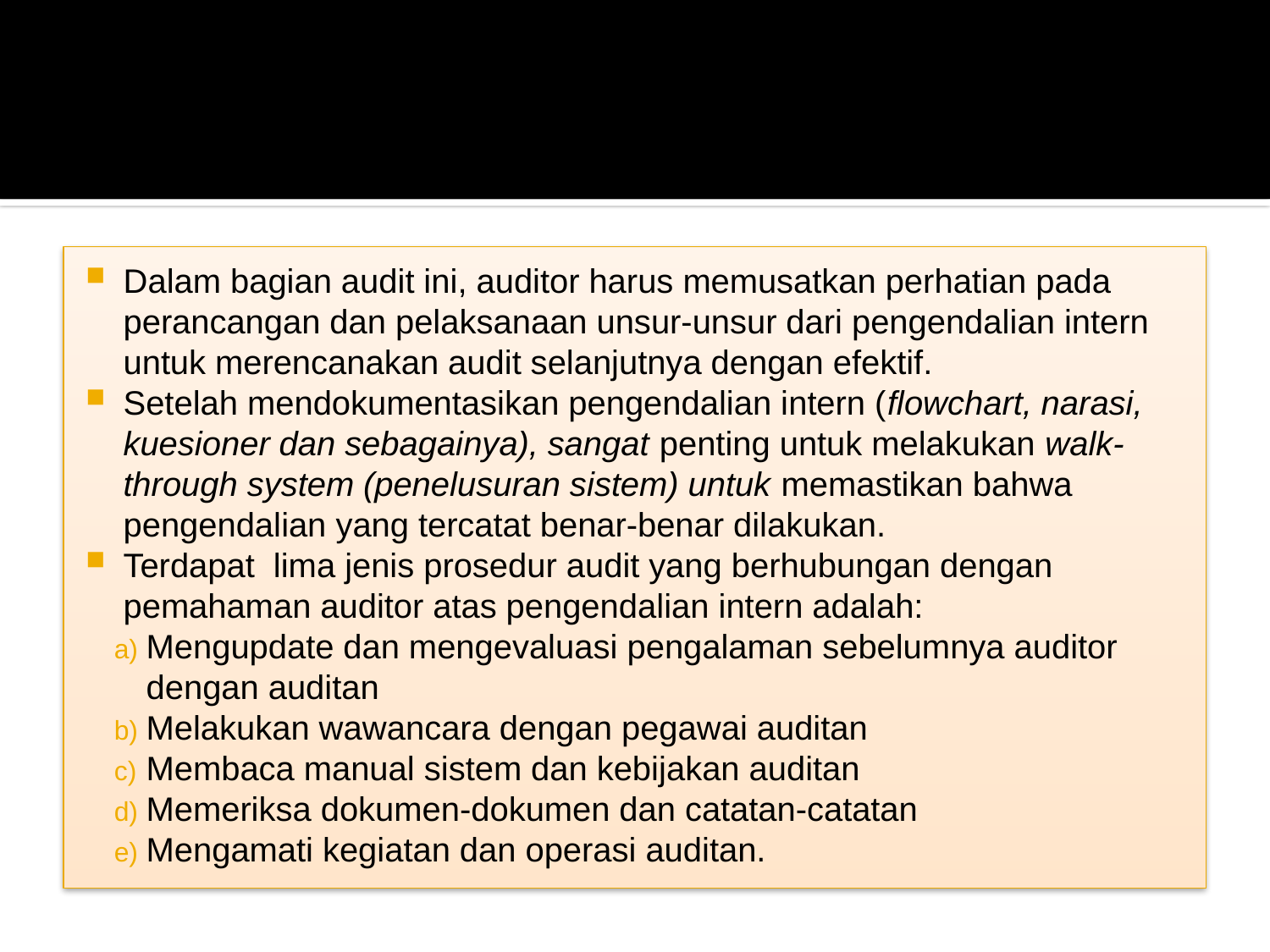

#
Dalam bagian audit ini, auditor harus memusatkan perhatian pada perancangan dan pelaksanaan unsur-unsur dari pengendalian intern untuk merencanakan audit selanjutnya dengan efektif.
Setelah mendokumentasikan pengendalian intern (flowchart, narasi, kuesioner dan sebagainya), sangat penting untuk melakukan walk-through system (penelusuran sistem) untuk memastikan bahwa pengendalian yang tercatat benar-benar dilakukan.
Terdapat  lima jenis prosedur audit yang berhubungan dengan pemahaman auditor atas pengendalian intern adalah:
Mengupdate dan mengevaluasi pengalaman sebelumnya auditor dengan auditan
Melakukan wawancara dengan pegawai auditan
Membaca manual sistem dan kebijakan auditan
Memeriksa dokumen-dokumen dan catatan-catatan
Mengamati kegiatan dan operasi auditan.